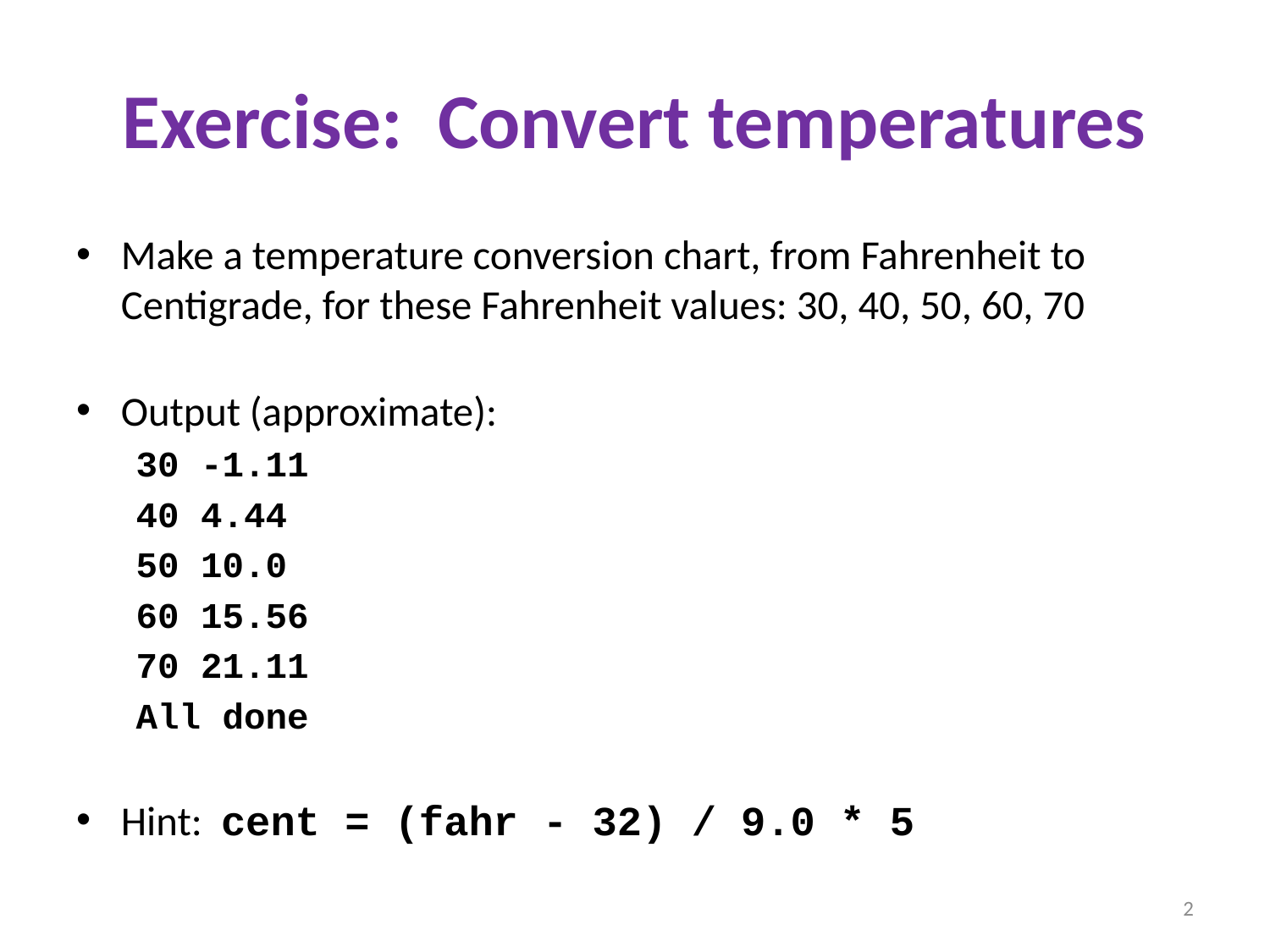

# Exercise:  Convert temperatures
Make a temperature conversion chart, from Fahrenheit to Centigrade, for these Fahrenheit values: 30, 40, 50, 60, 70
Output (approximate):
30 -1.11
40 4.44
50 10.0
60 15.56
70 21.11
All done

Hint:  cent = (fahr - 32) / 9.0 * 5
2